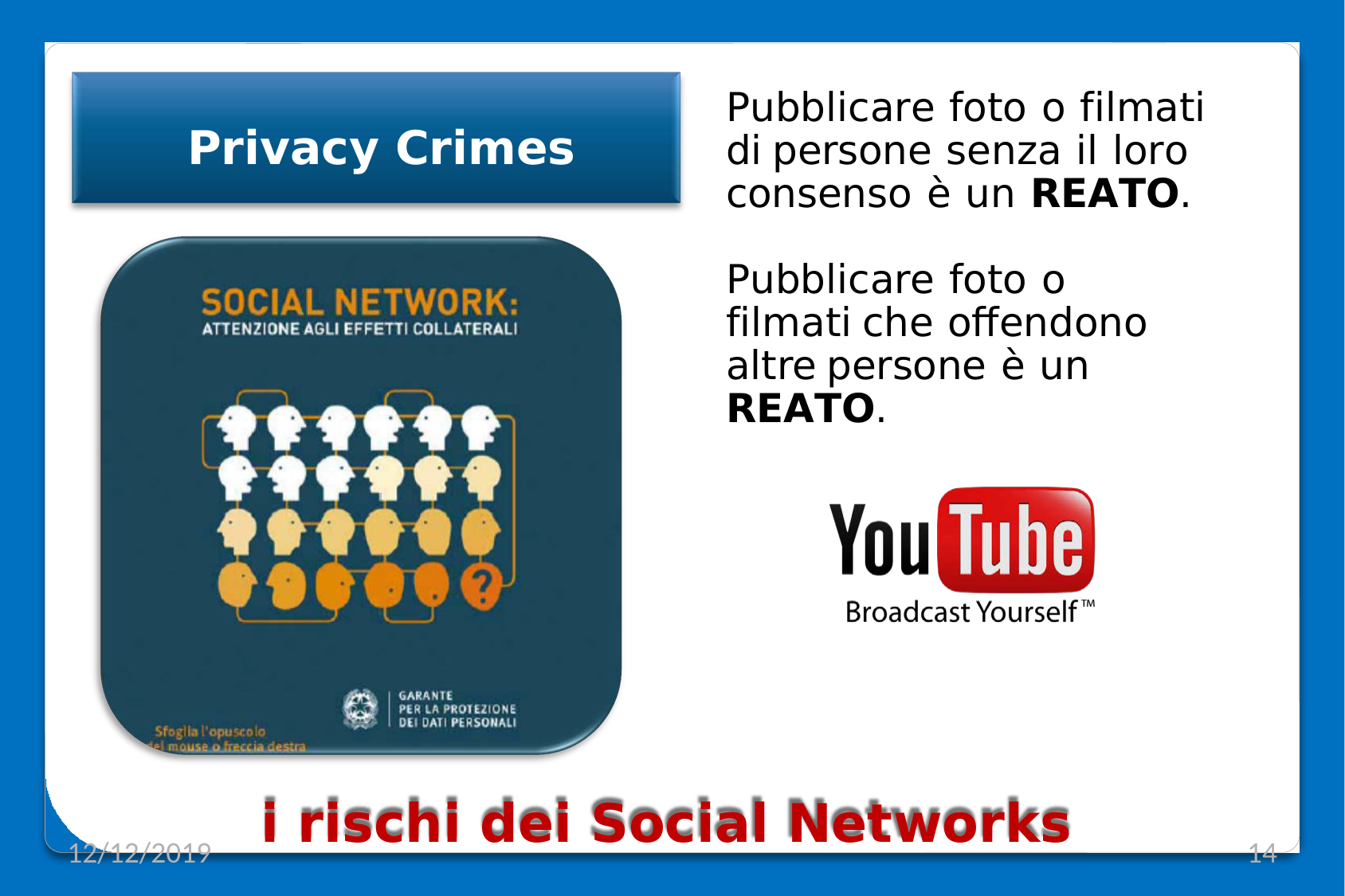

# Privacy Crimes
Pubblicare foto o filmati di persone senza il loro consenso è un REATO.

Pubblicare foto o filmati che offendono altre persone è un REATO.

i rischi dei Social Networks
12/12/2019
14